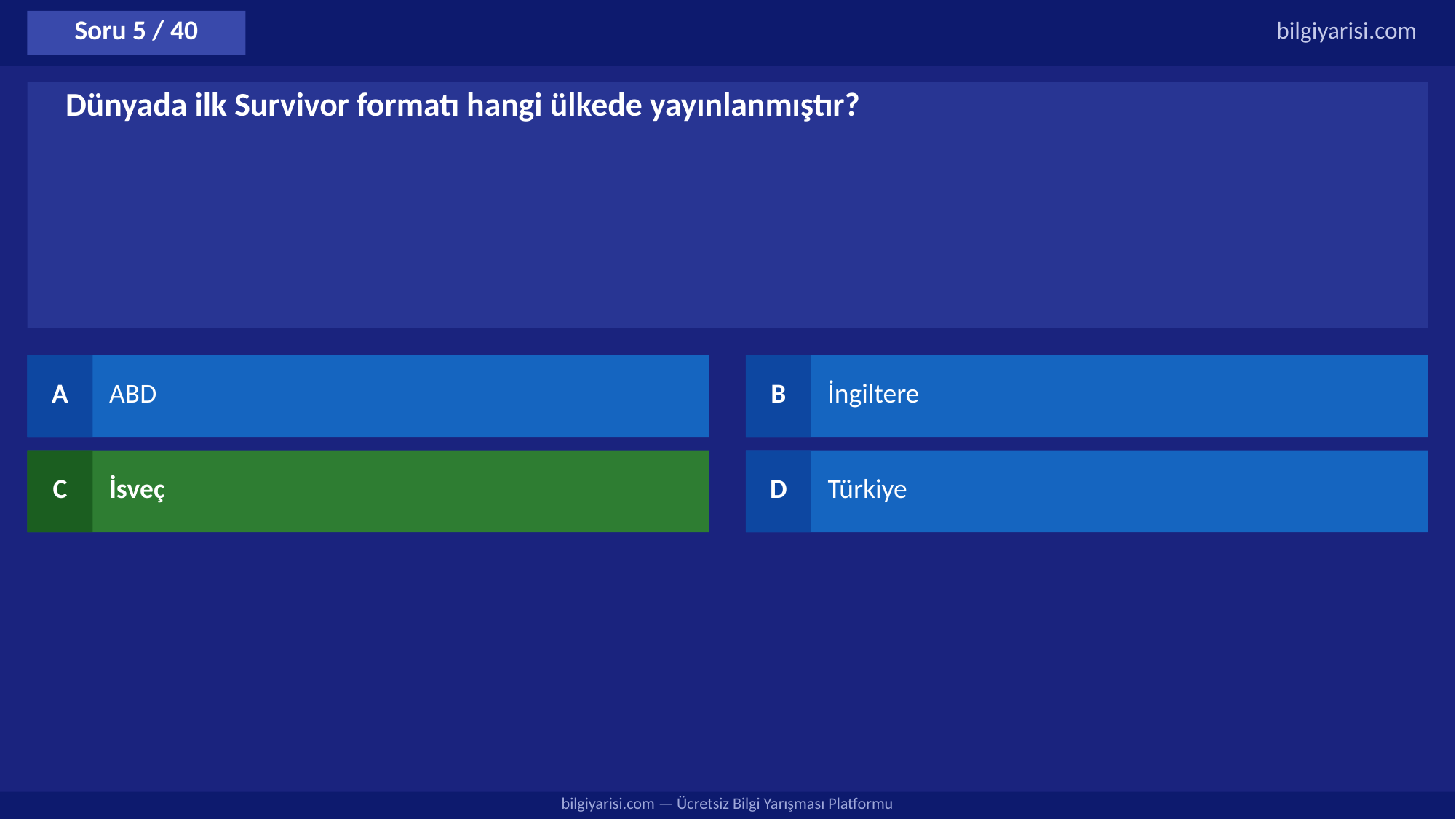

Soru 5 / 40
bilgiyarisi.com

Dünyada ilk Survivor formatı hangi ülkede yayınlanmıştır?

A
ABD

B
İngiltere

C
İsveç

D
Türkiye
bilgiyarisi.com — Ücretsiz Bilgi Yarışması Platformu